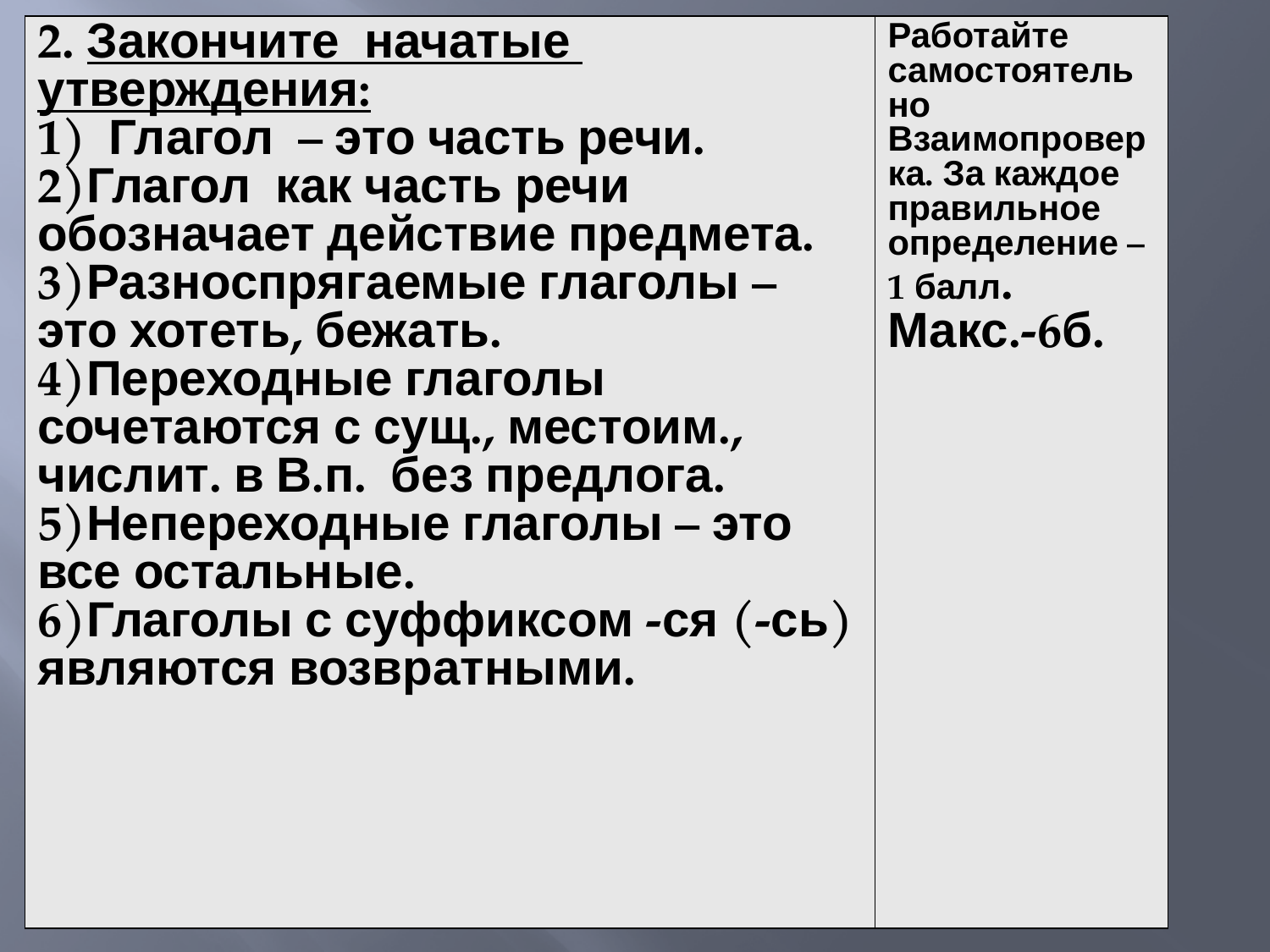

| 2. Закончите начатые утверждения: Глагол – это часть речи. 2)Глагол как часть речи обозначает действие предмета. 3)Разноспрягаемые глаголы – это хотеть, бежать. 4)Переходные глаголы сочетаются с сущ., местоим., числит. в В.п. без предлога. 5)Непереходные глаголы – это все остальные. 6)Глаголы с суффиксом -ся (-сь) являются возвратными. | Работайте самостоятельно Взаимопроверка. За каждое правильное определение – 1 балл. Макс.-6б. |
| --- | --- |